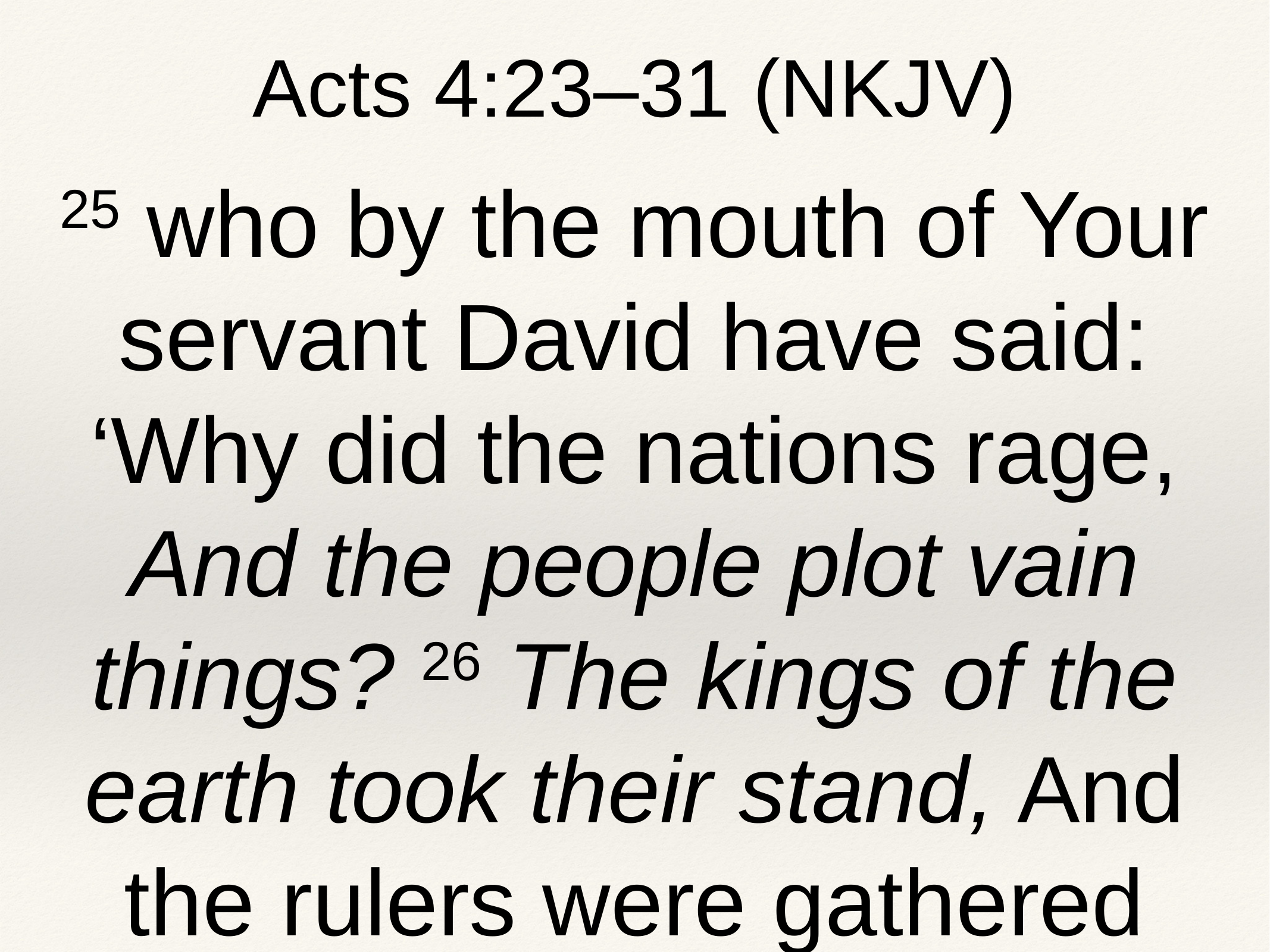

Acts 4:23–31 (NKJV)
25 who by the mouth of Your servant David have said: ‘Why did the nations rage, And the people plot vain things? 26 The kings of the earth took their stand, And the rulers were gathered together Against the Lord and against His Christ.’